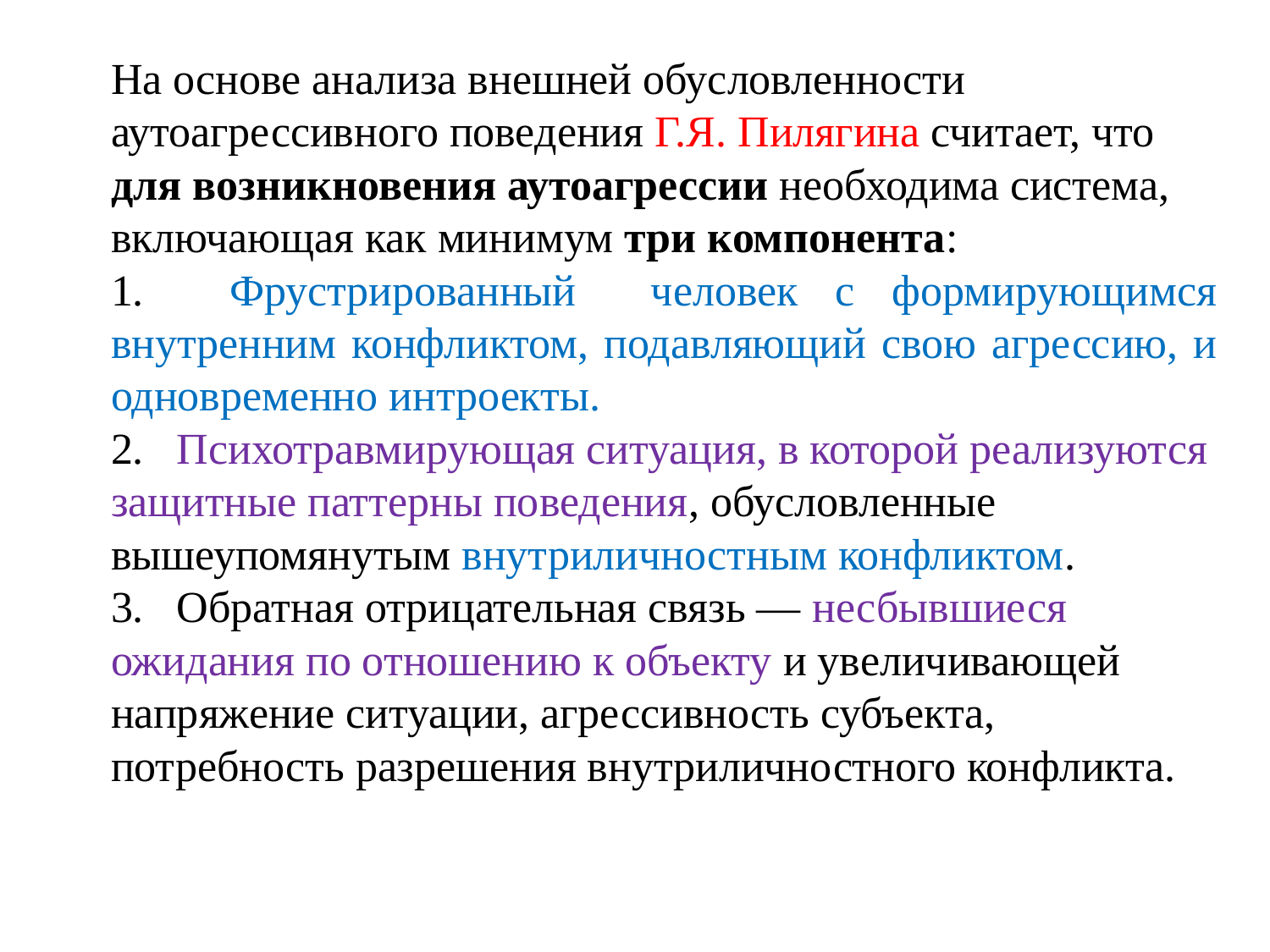

На основе анализа внешней обусловленности аутоагрессивного поведения Г.Я. Пилягина считает, что для возникновения аутоагрессии необходима система, включающая как минимум три компонента:
1.   Фрустрированный  человек с формирующимся внутренним конфликтом, подавляющий свою агрессию, и одновременно интроекты.
2.   Психотравмирующая ситуация, в которой реализуются защитные паттерны поведения, обусловленные вышеупомянутым внутриличностным конфликтом.
3.   Обратная отрицательная связь — несбывшиеся ожидания по отношению к объекту и увеличивающей напряжение ситуации, агрессивность субъекта, потребность разрешения внутриличностного конфликта.